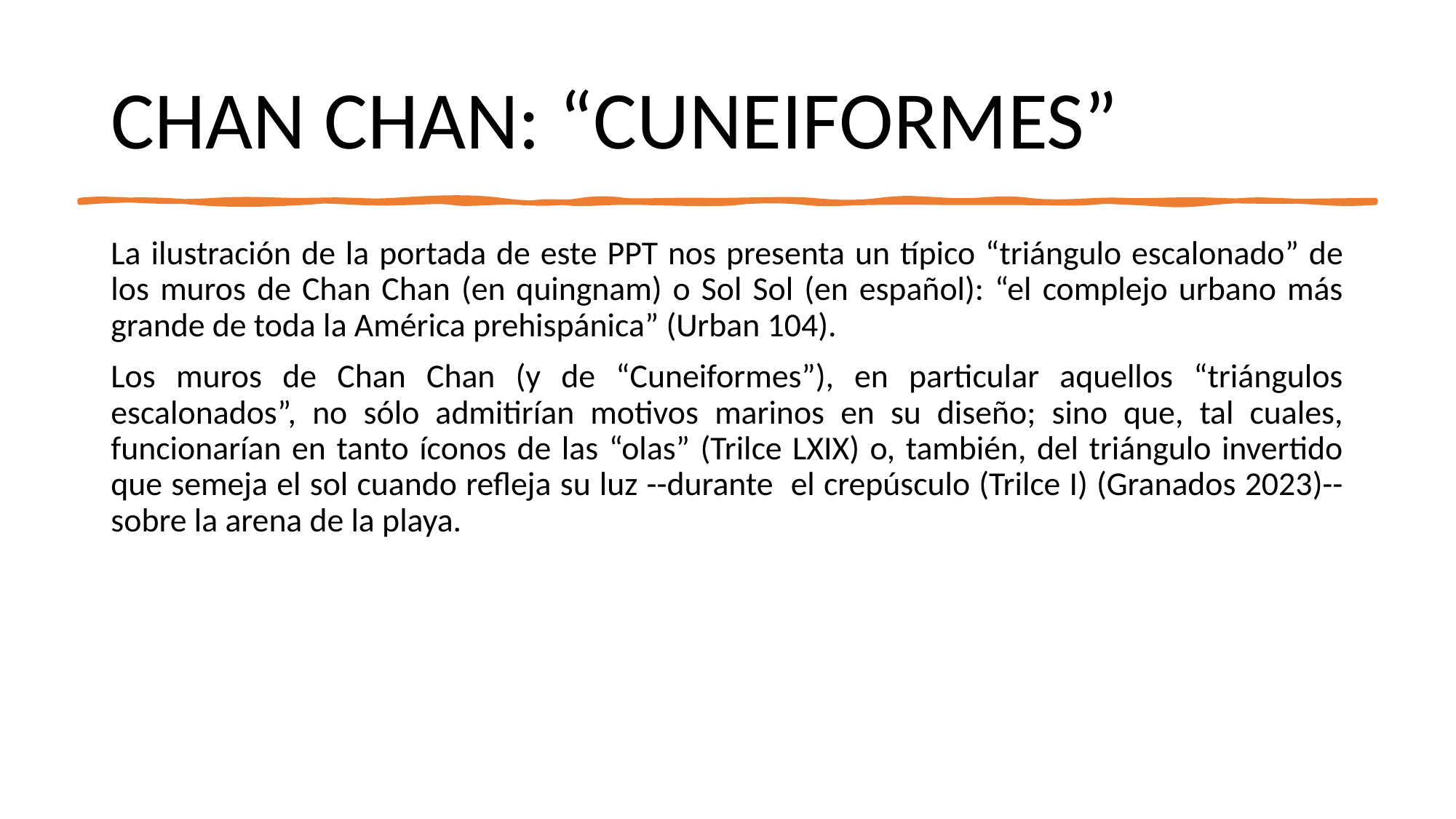

# CHAN CHAN: “CUNEIFORMES”

La ilustración de la portada de este PPT nos presenta un típico “triángulo escalonado” de los muros de Chan Chan (en quingnam) o Sol Sol (en español): “el complejo urbano más grande de toda la América prehispánica” (Urban 104).
Los muros de Chan Chan (y de “Cuneiformes”), en particular aquellos “triángulos escalonados”, no sólo admitirían motivos marinos en su diseño; sino que, tal cuales, funcionarían en tanto íconos de las “olas” (Trilce LXIX) o, también, del triángulo invertido que semeja el sol cuando refleja su luz --durante  el crepúsculo (Trilce I) (Granados 2023)-- sobre la arena de la playa.